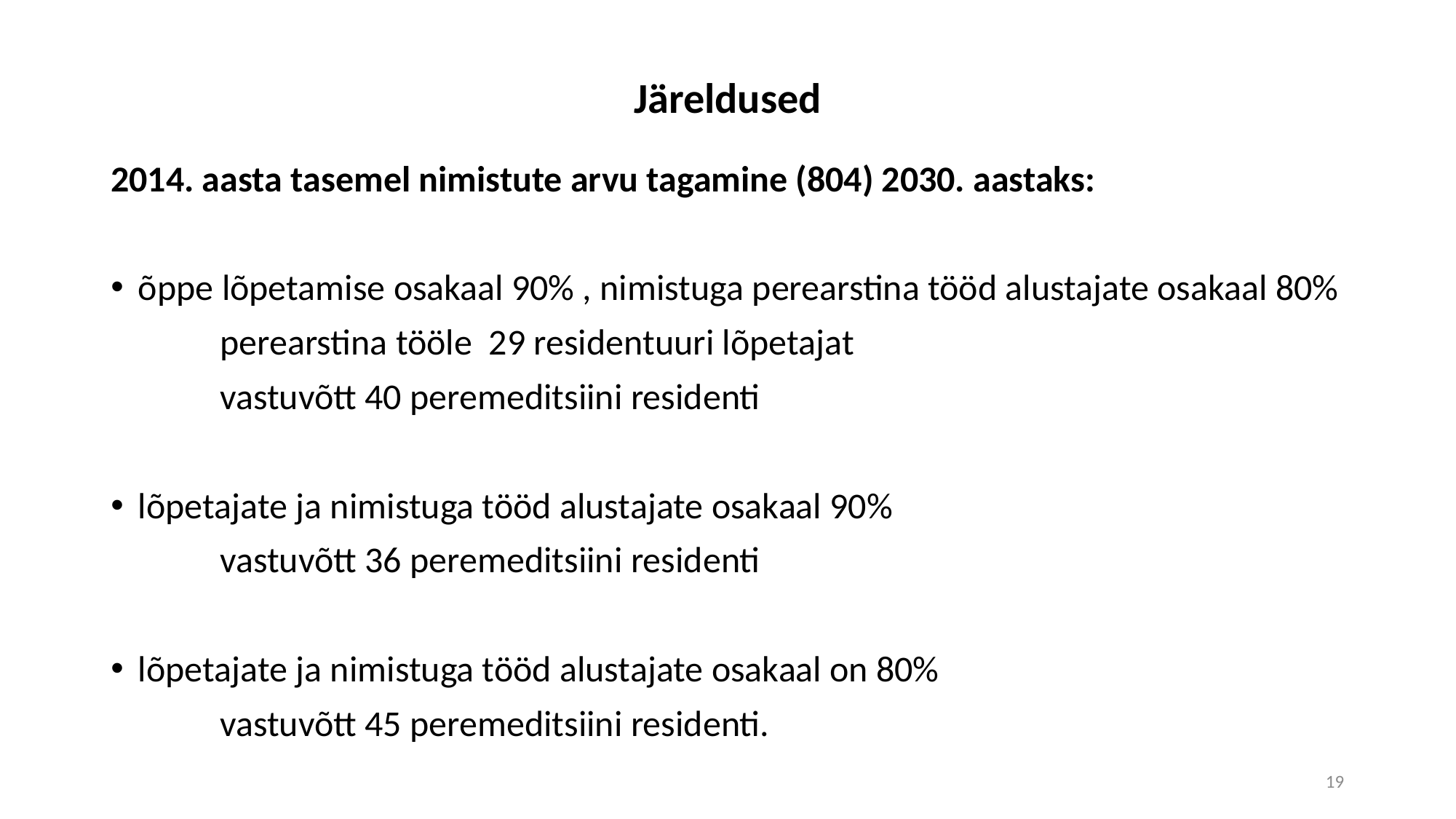

# Järeldused
2014. aasta tasemel nimistute arvu tagamine (804) 2030. aastaks:

õppe lõpetamise osakaal 90% , nimistuga perearstina tööd alustajate osakaal 80%
	perearstina tööle  29 residentuuri lõpetajat
	vastuvõtt 40 peremeditsiini residenti

lõpetajate ja nimistuga tööd alustajate osakaal 90%
	vastuvõtt 36 peremeditsiini residenti

lõpetajate ja nimistuga tööd alustajate osakaal on 80%
 	vastuvõtt 45 peremeditsiini residenti.
19